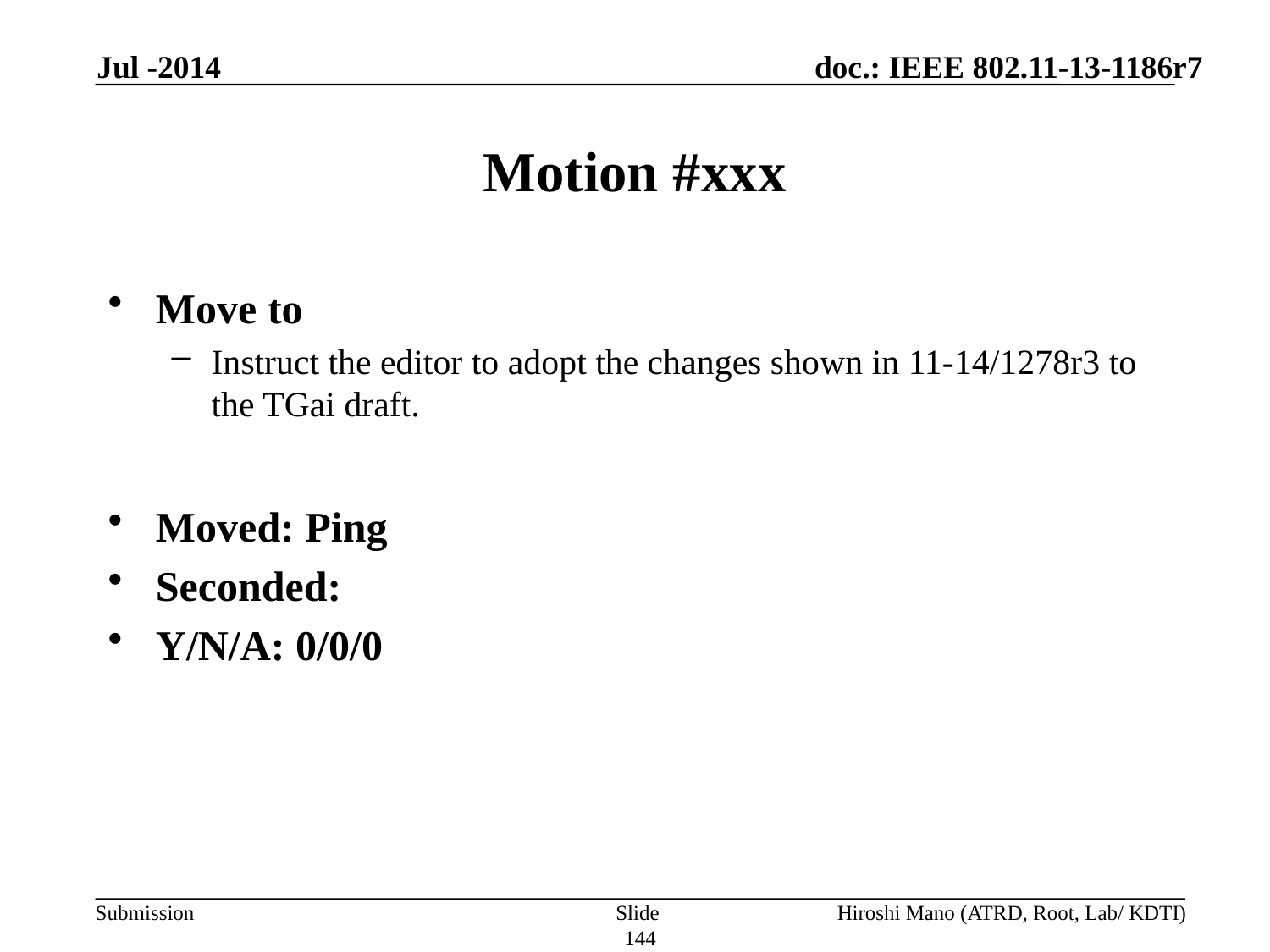

Jul -2014
# Motion #xxx
Move to
Instruct the editor to adopt the changes shown in 11-14/1278r3 to the TGai draft.

Moved: Ping
Seconded:
Y/N/A: 0/0/0

Slide 144
Hiroshi Mano (ATRD, Root, Lab/ KDTI)